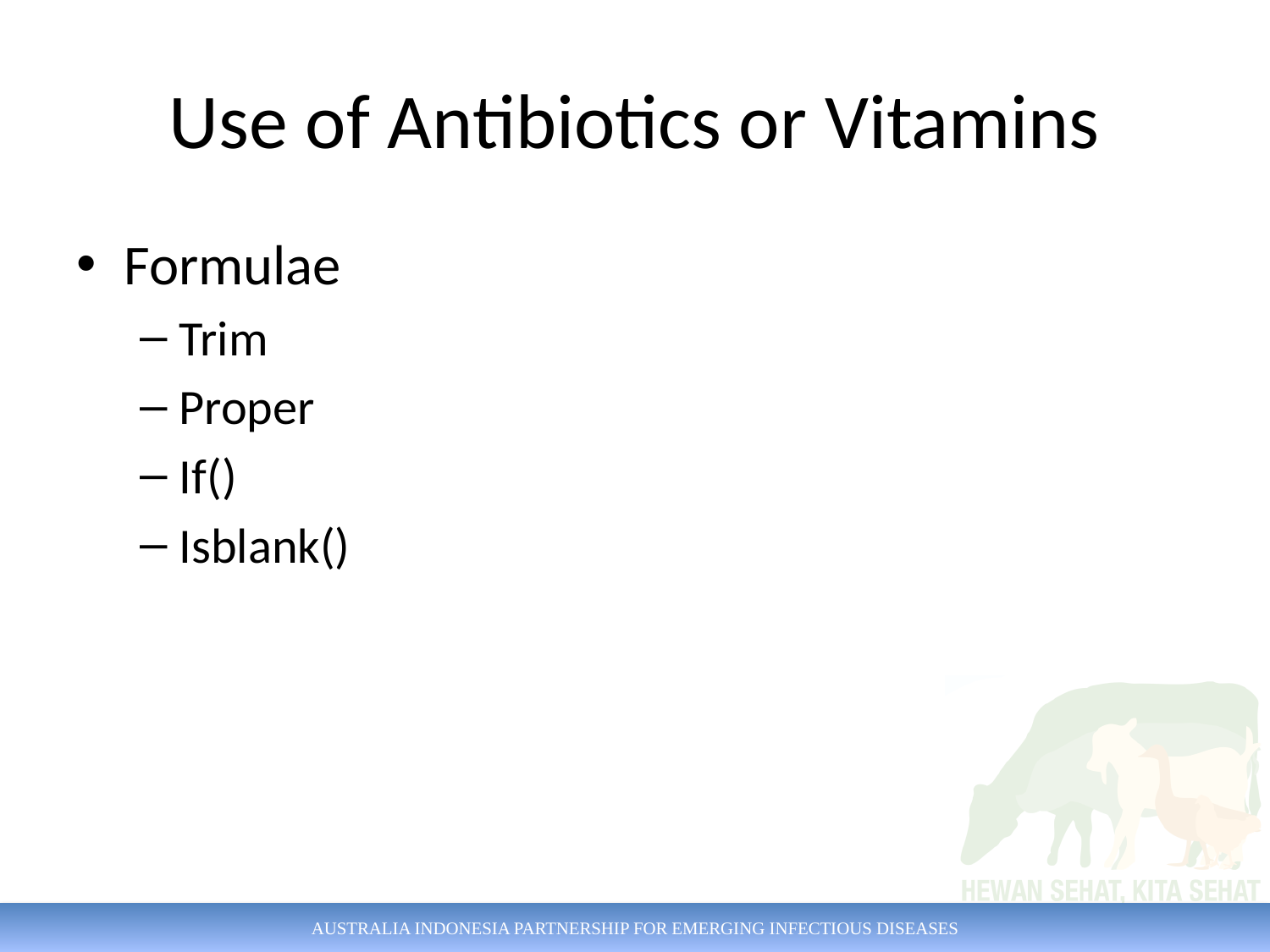

# Use of Antibiotics or Vitamins
Formulae
Trim
Proper
If()
Isblank()